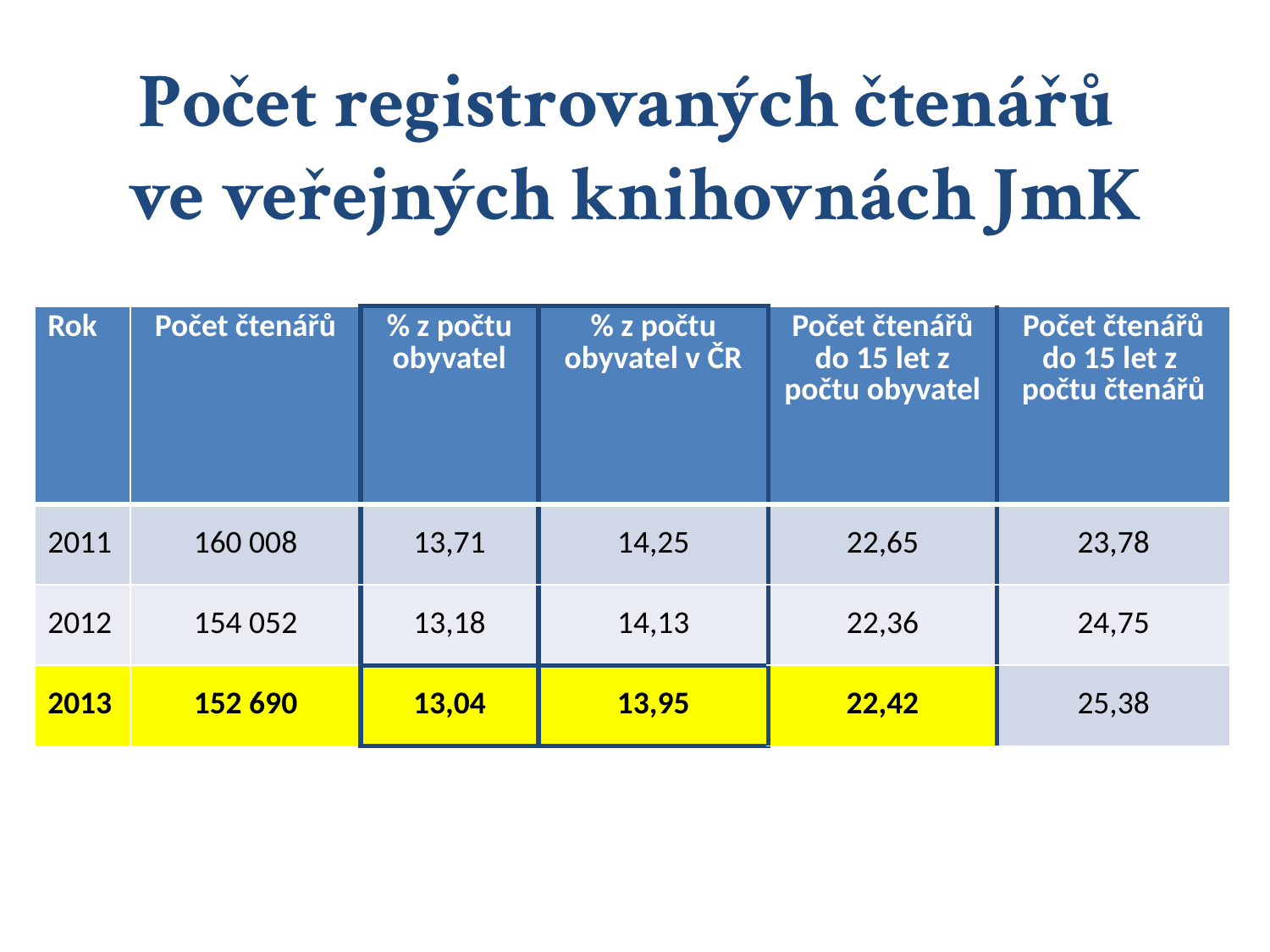

# Počet registrovaných čtenářů ve veřejných knihovnách JmK
| Rok | Počet čtenářů | % z počtu obyvatel | % z počtu obyvatel v ČR | Počet čtenářů do 15 let z počtu obyvatel | Počet čtenářů do 15 let z počtu čtenářů |
| --- | --- | --- | --- | --- | --- |
| 2011 | 160 008 | 13,71 | 14,25 | 22,65 | 23,78 |
| 2012 | 154 052 | 13,18 | 14,13 | 22,36 | 24,75 |
| 2013 | 152 690 | 13,04 | 13,95 | 22,42 | 25,38 |